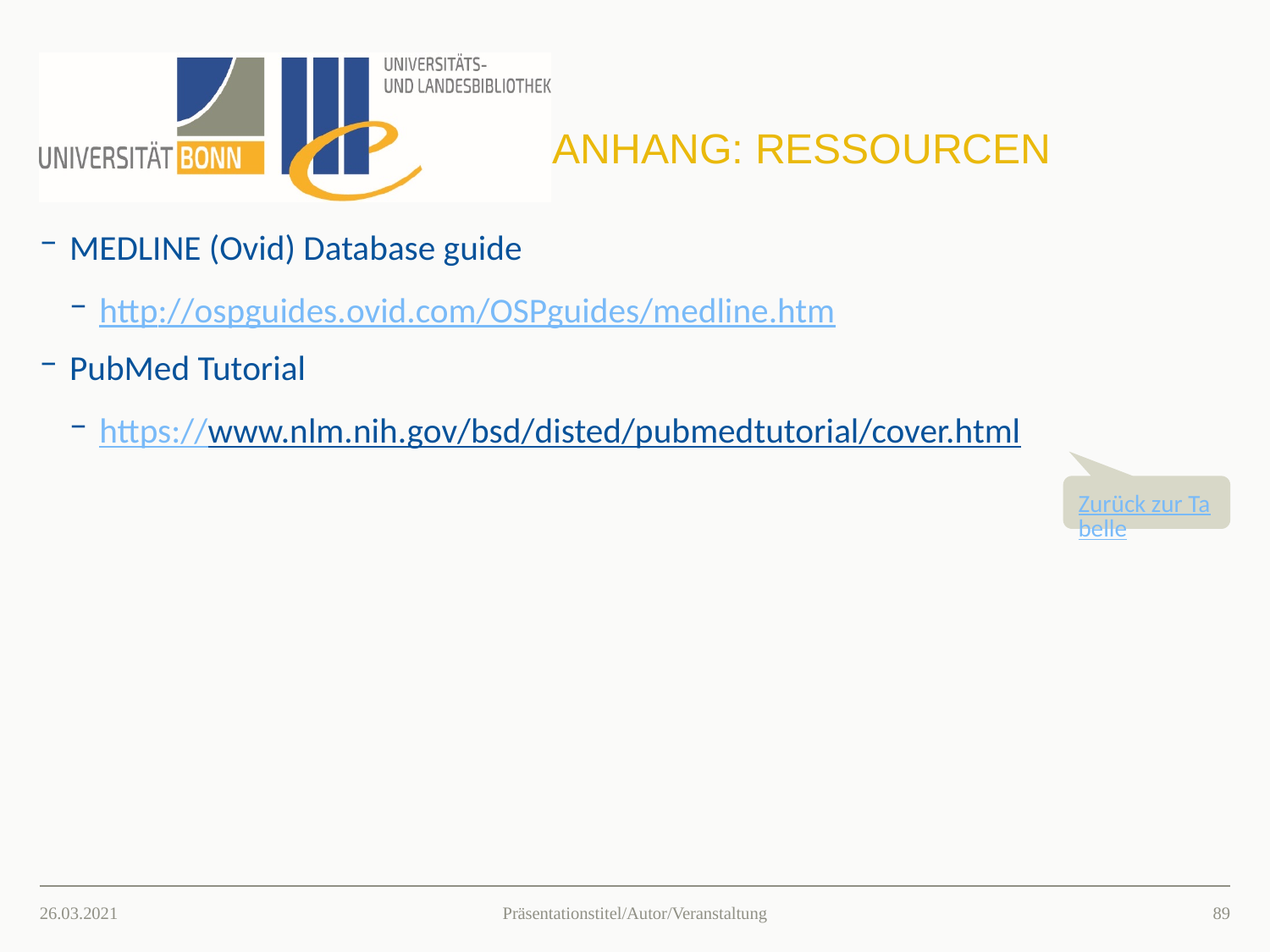

# Anhang: Ressourcen
MEDLINE (Ovid) Database guide
http://ospguides.ovid.com/OSPguides/medline.htm
PubMed Tutorial
https://www.nlm.nih.gov/bsd/disted/pubmedtutorial/cover.html
Zurück zur Tabelle
26.03.2021
89
Präsentationstitel/Autor/Veranstaltung